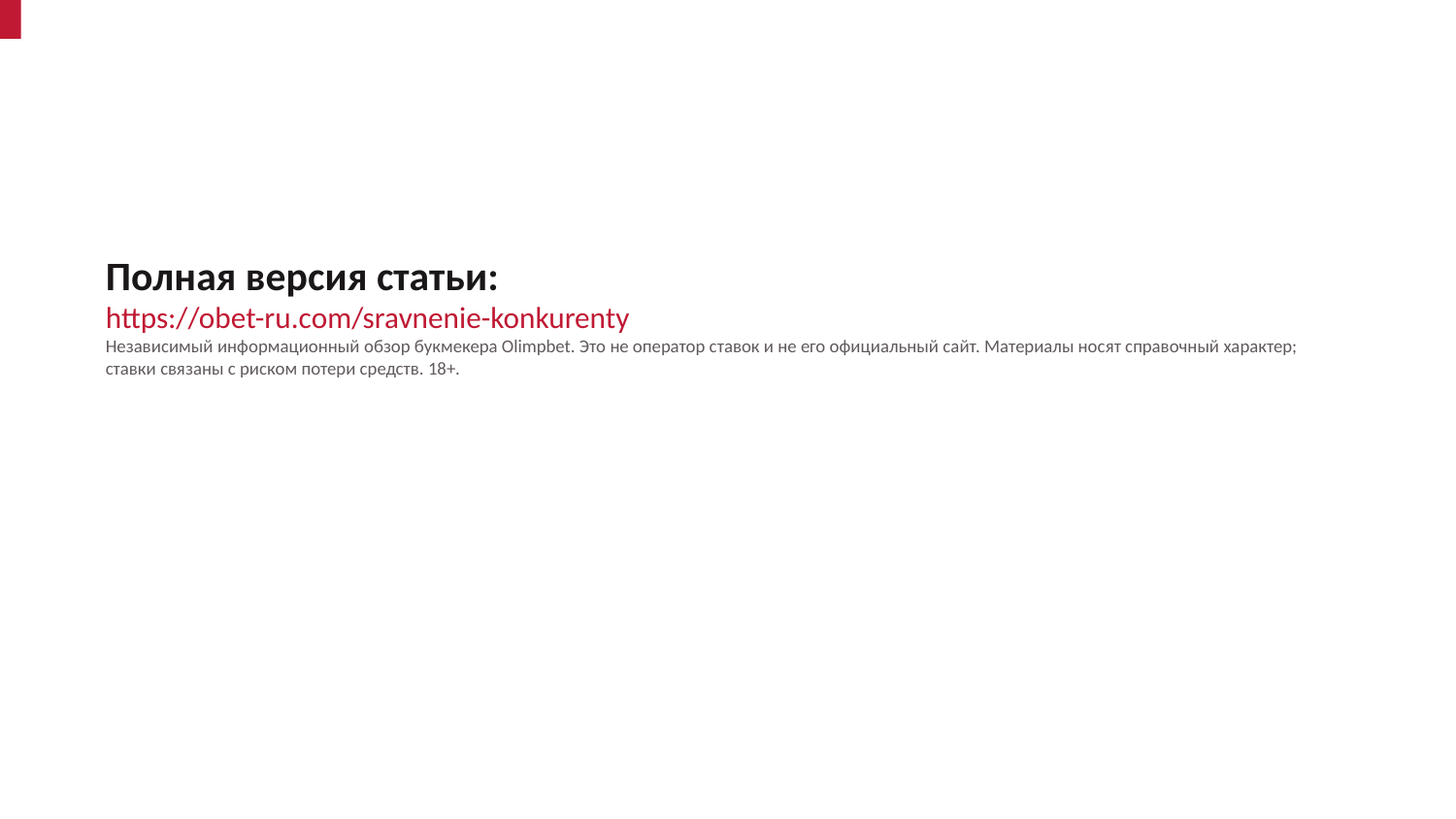

Полная версия статьи:
https://obet-ru.com/sravnenie-konkurenty
Независимый информационный обзор букмекера Olimpbet. Это не оператор ставок и не его официальный сайт. Материалы носят справочный характер; ставки связаны с риском потери средств. 18+.